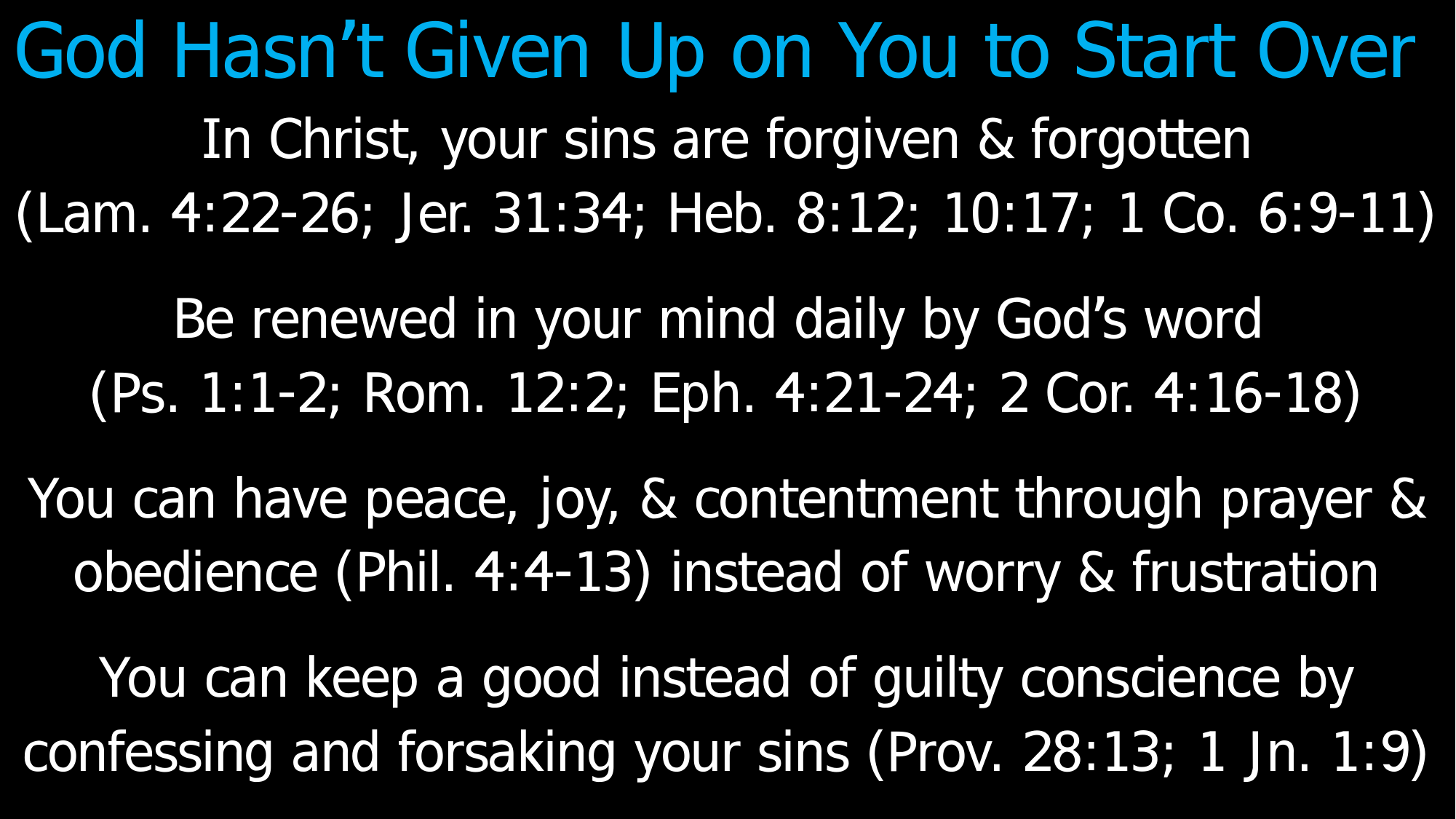

# God Hasn’t Given Up on You to Start Over
In Christ, your sins are forgiven & forgotten
(Lam. 4:22-26; Jer. 31:34; Heb. 8:12; 10:17; 1 Co. 6:9-11)

Be renewed in your mind daily by God’s word
(Ps. 1:1-2; Rom. 12:2; Eph. 4:21-24; 2 Cor. 4:16-18)

You can have peace, joy, & contentment through prayer &
obedience (Phil. 4:4-13) instead of worry & frustration

You can keep a good instead of guilty conscience by
confessing and forsaking your sins (Prov. 28:13; 1 Jn. 1:9)